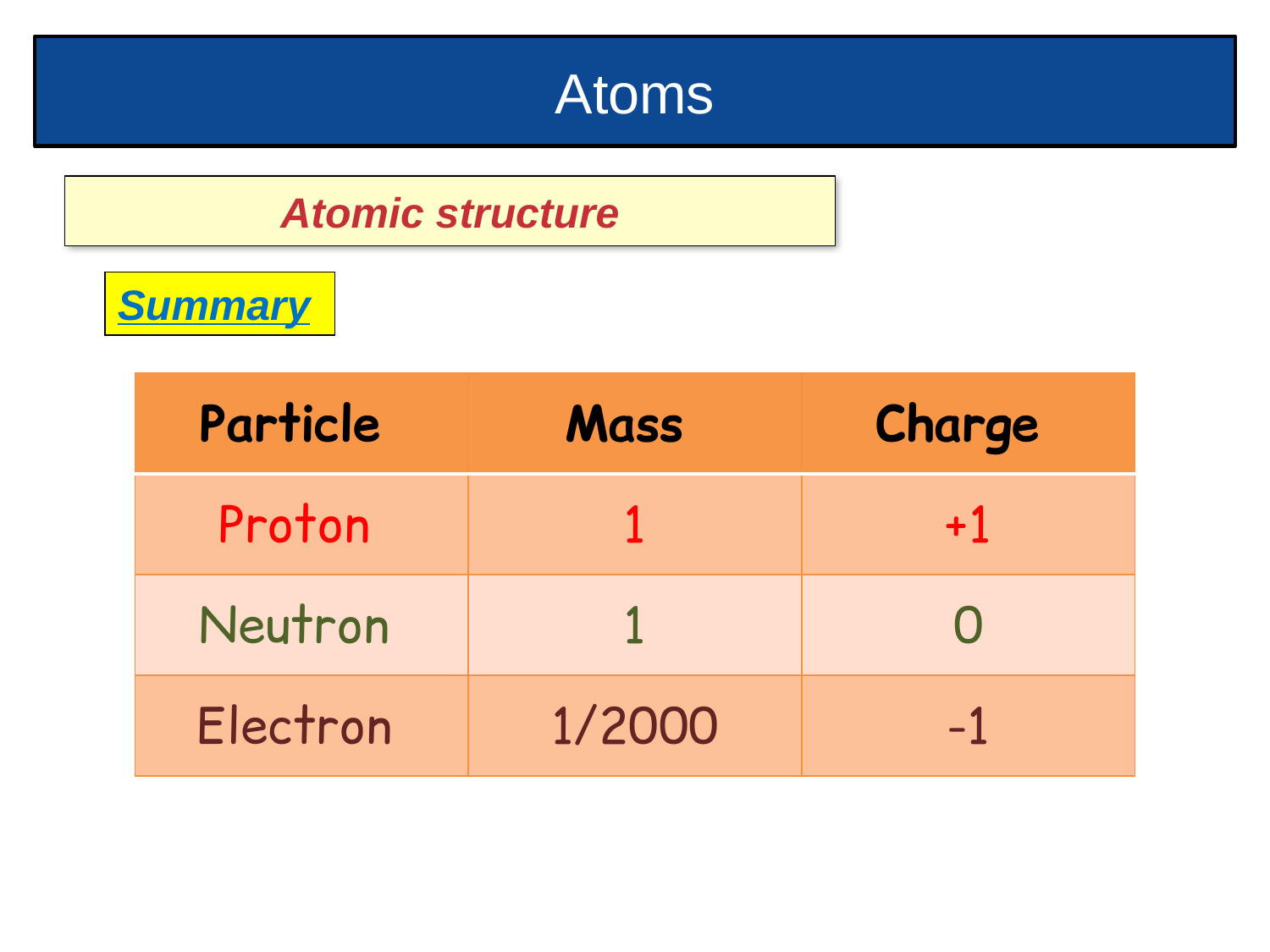

Atoms
Atomic structure
Summary
| Particle | Mass | Charge |
| --- | --- | --- |
| Proton | 1 | +1 |
| Neutron | 1 | 0 |
| Electron | 1/2000 | -1 |